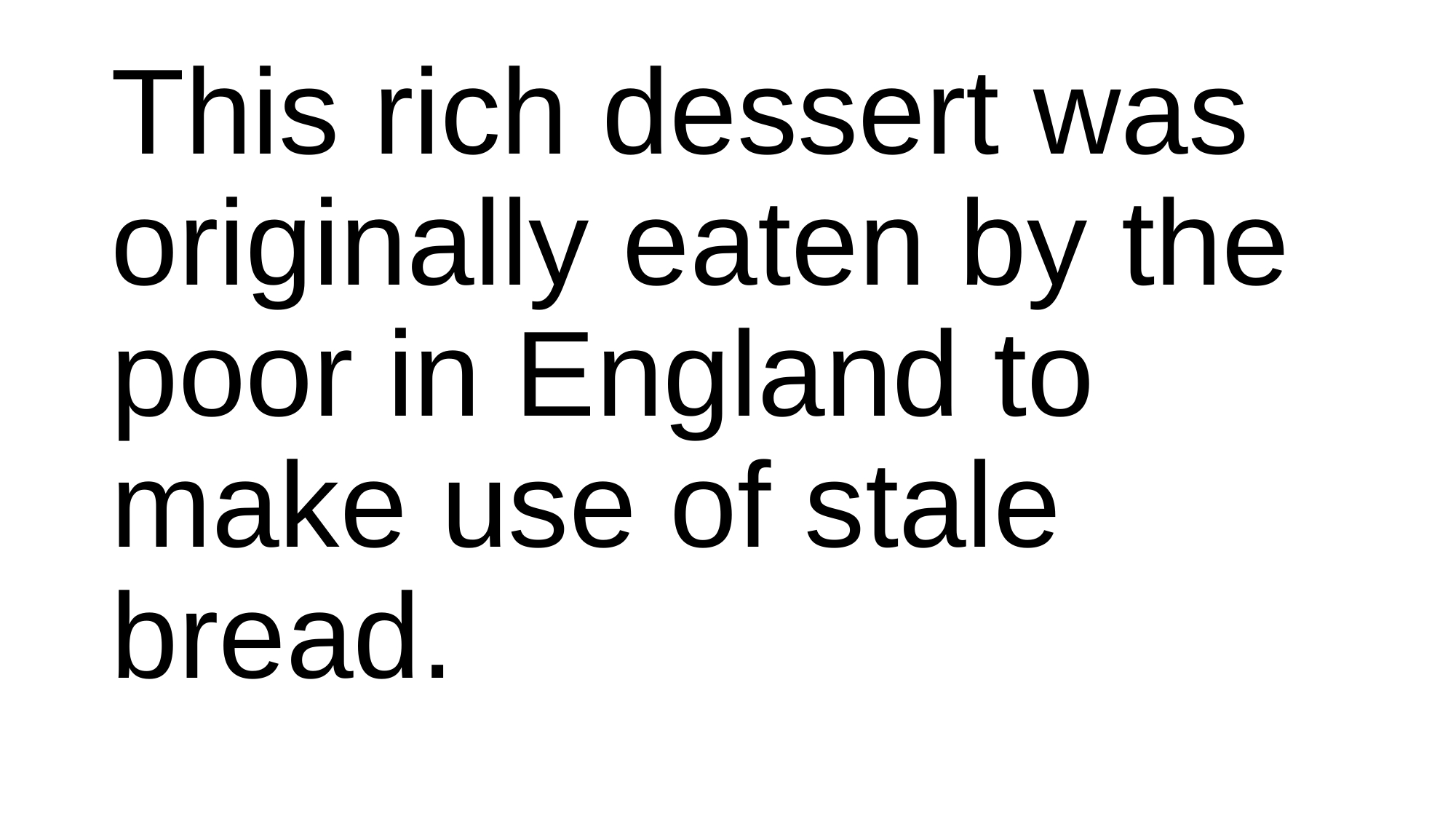

#
This rich dessert was originally eaten by the poor in England to make use of stale bread.